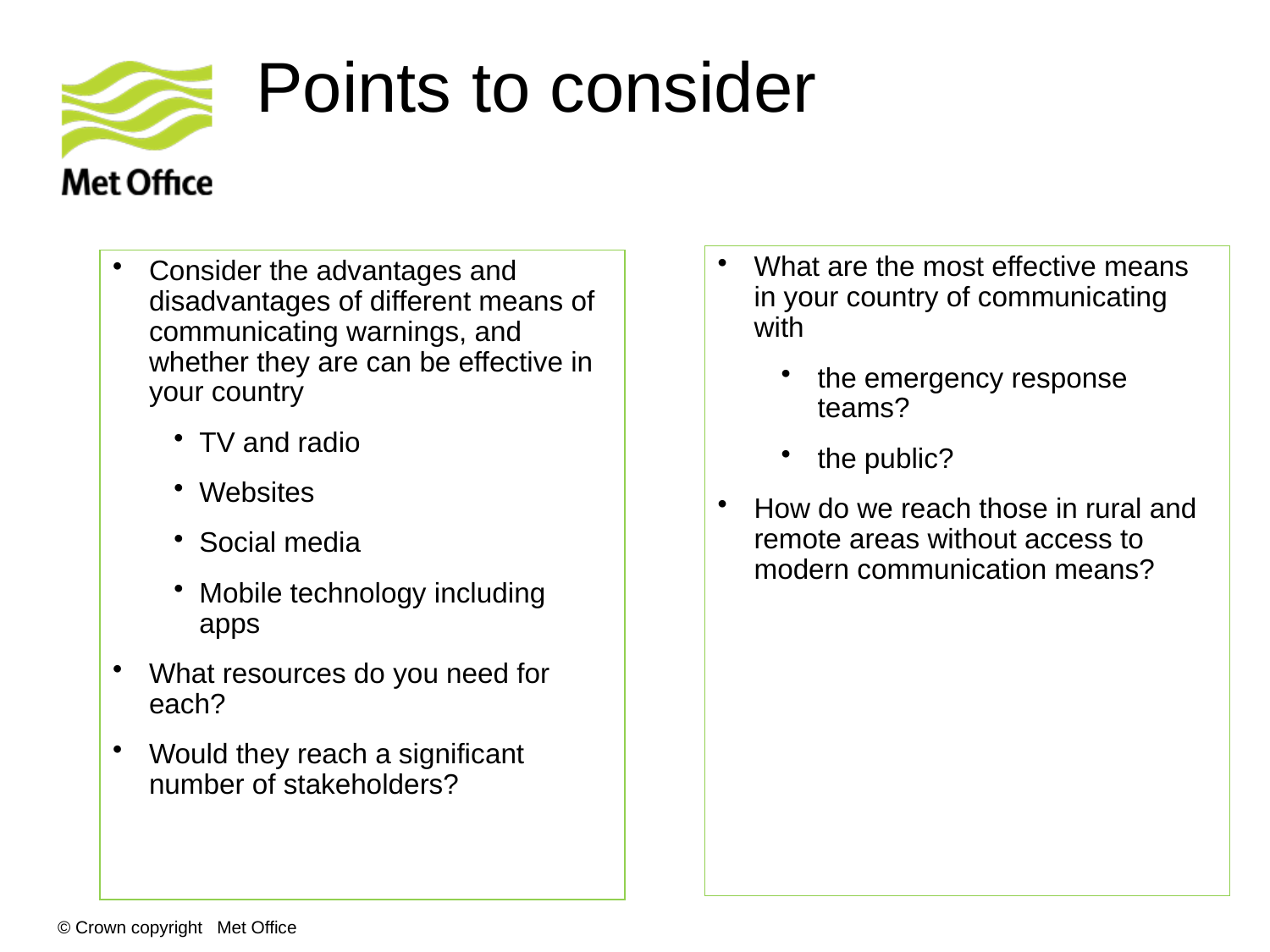

# Points to consider
What are the most effective means in your country of communicating with
the emergency response teams?
the public?
How do we reach those in rural and remote areas without access to modern communication means?
Consider the advantages and disadvantages of different means of communicating warnings, and whether they are can be effective in your country
TV and radio
Websites
Social media
Mobile technology including apps
What resources do you need for each?
Would they reach a significant number of stakeholders?
© Crown copyright   Met Office